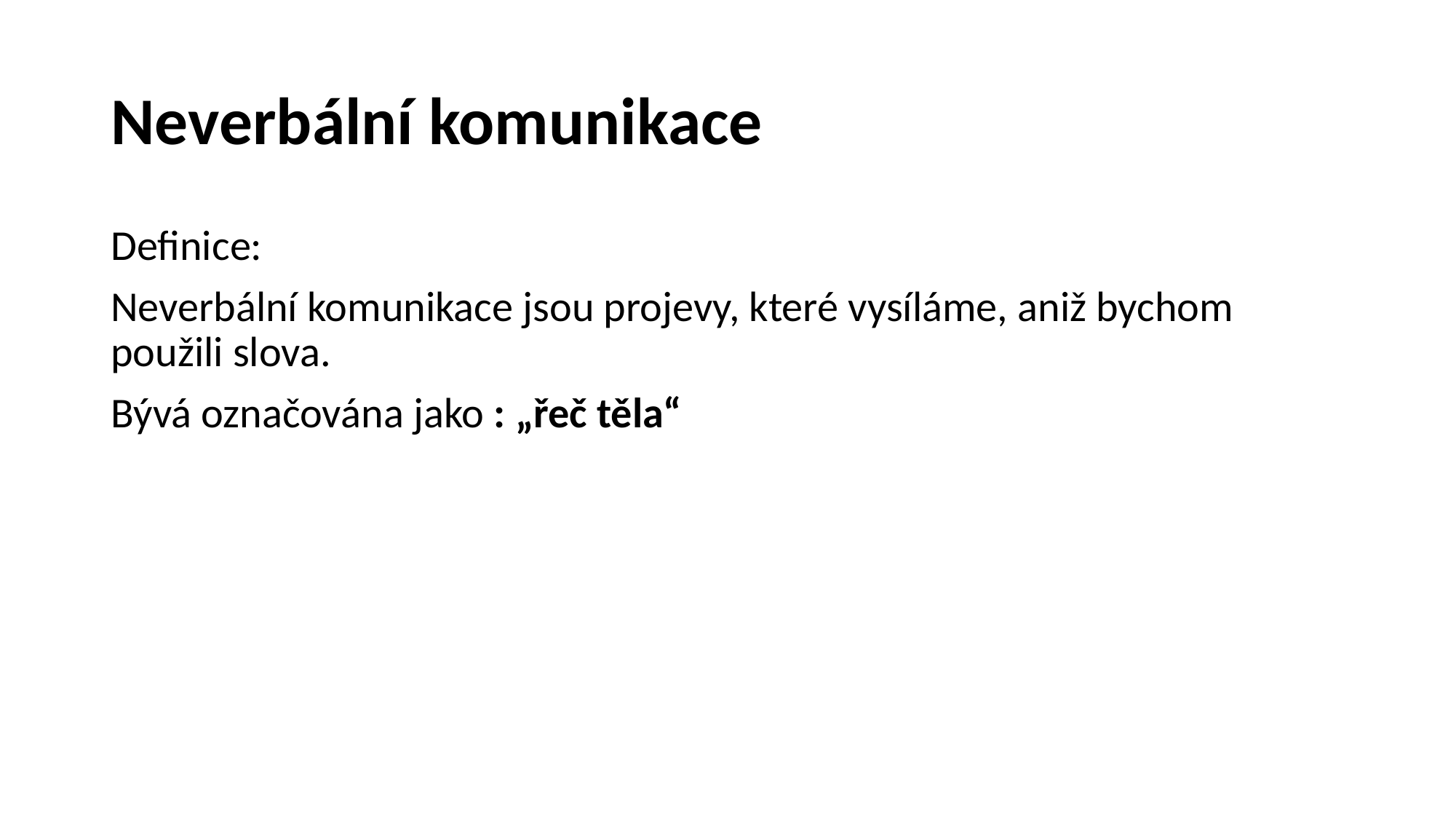

# Neverbální komunikace
Definice:
Neverbální komunikace jsou projevy, které vysíláme, aniž bychom použili slova.
Bývá označována jako : „řeč těla“